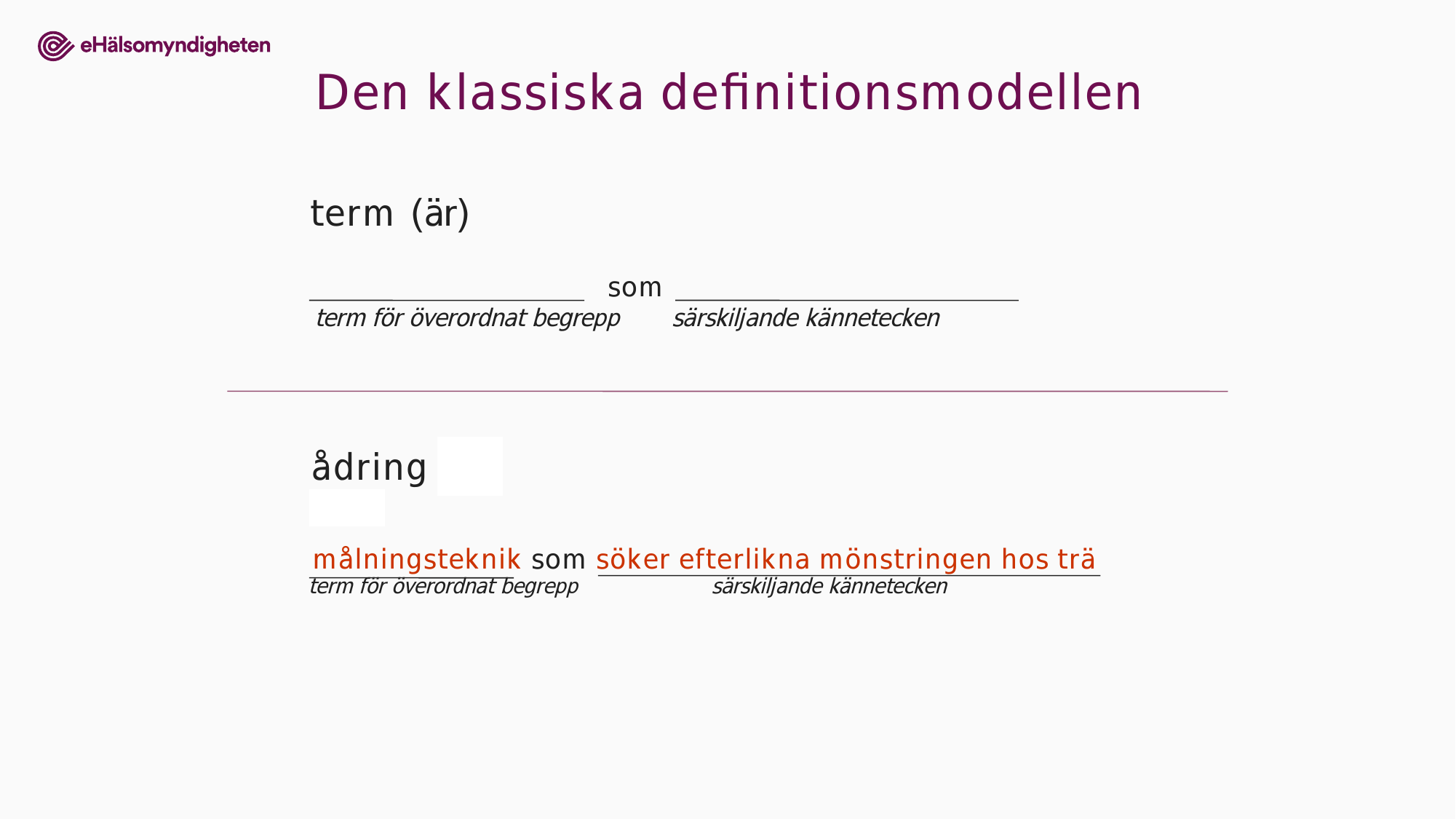

Den klassiska definitionsmodellen
term (är)
                          som
term för överordnat begrepp 	    särskiljande kännetecken

5.3

ådring (är)
term
term för överordnat begrepp                    särskiljande kännetecken

målningsteknik som söker efterlikna mönstringen hos trä